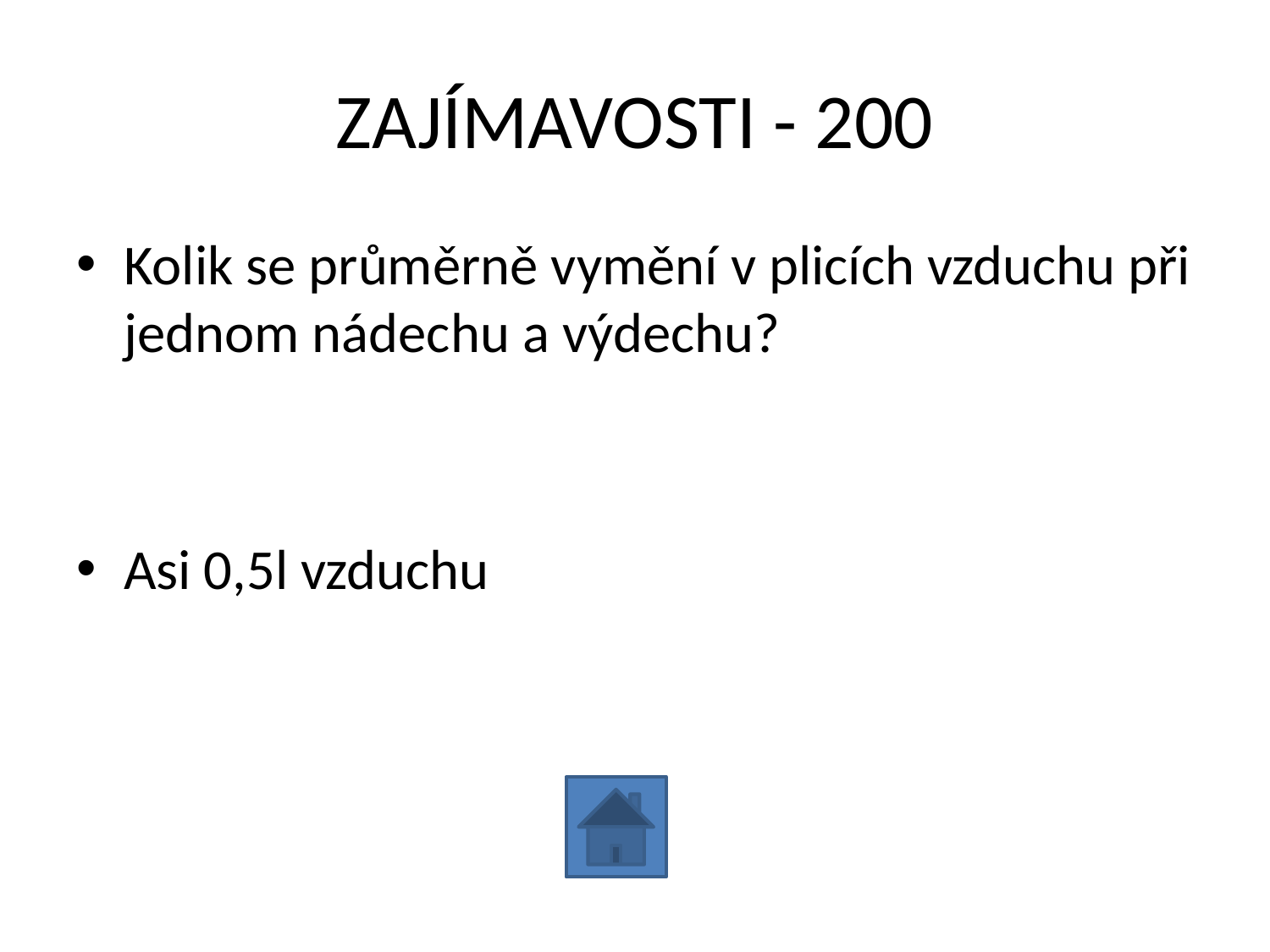

# ZAJÍMAVOSTI - 200
Kolik se průměrně vymění v plicích vzduchu při jednom nádechu a výdechu?

Asi 0,5l vzduchu